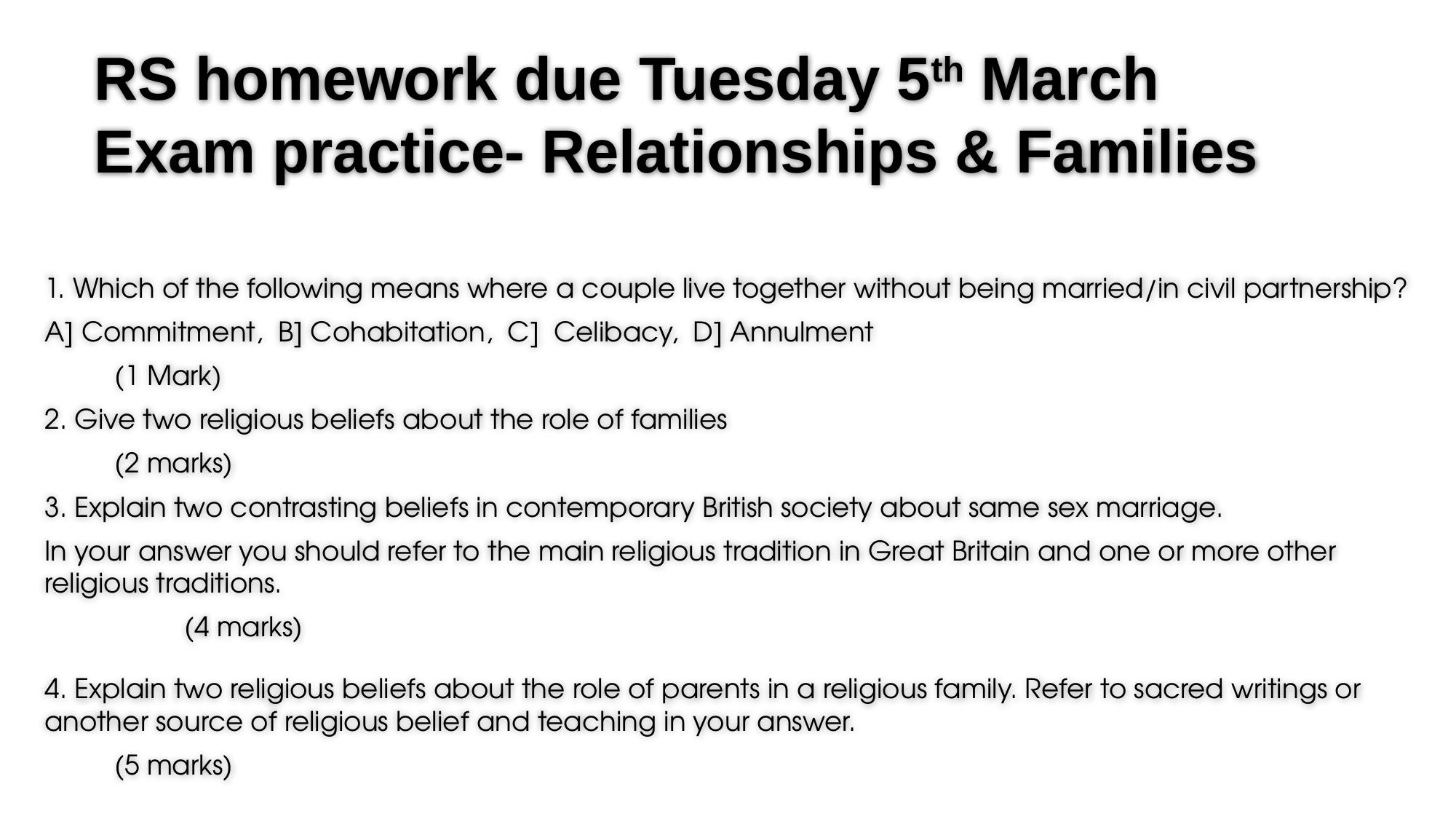

# RS homework due Tuesday 5th March Exam practice- Relationships & Families
1. Which of the following means where a couple live together without being married/in civil partnership?
A] Commitment,  B] Cohabitation,  C]  Celibacy,  D] Annulment
																		(1 Mark)
2. Give two religious beliefs about the role of families
																		(2 marks)
3. Explain two contrasting beliefs in contemporary British society about same sex marriage.
In your answer you should refer to the main religious tradition in Great Britain and one or more other religious traditions.
	 																	(4 marks)

4. Explain two religious beliefs about the role of parents in a religious family. Refer to sacred writings or another source of religious belief and teaching in your answer.
																		(5 marks)